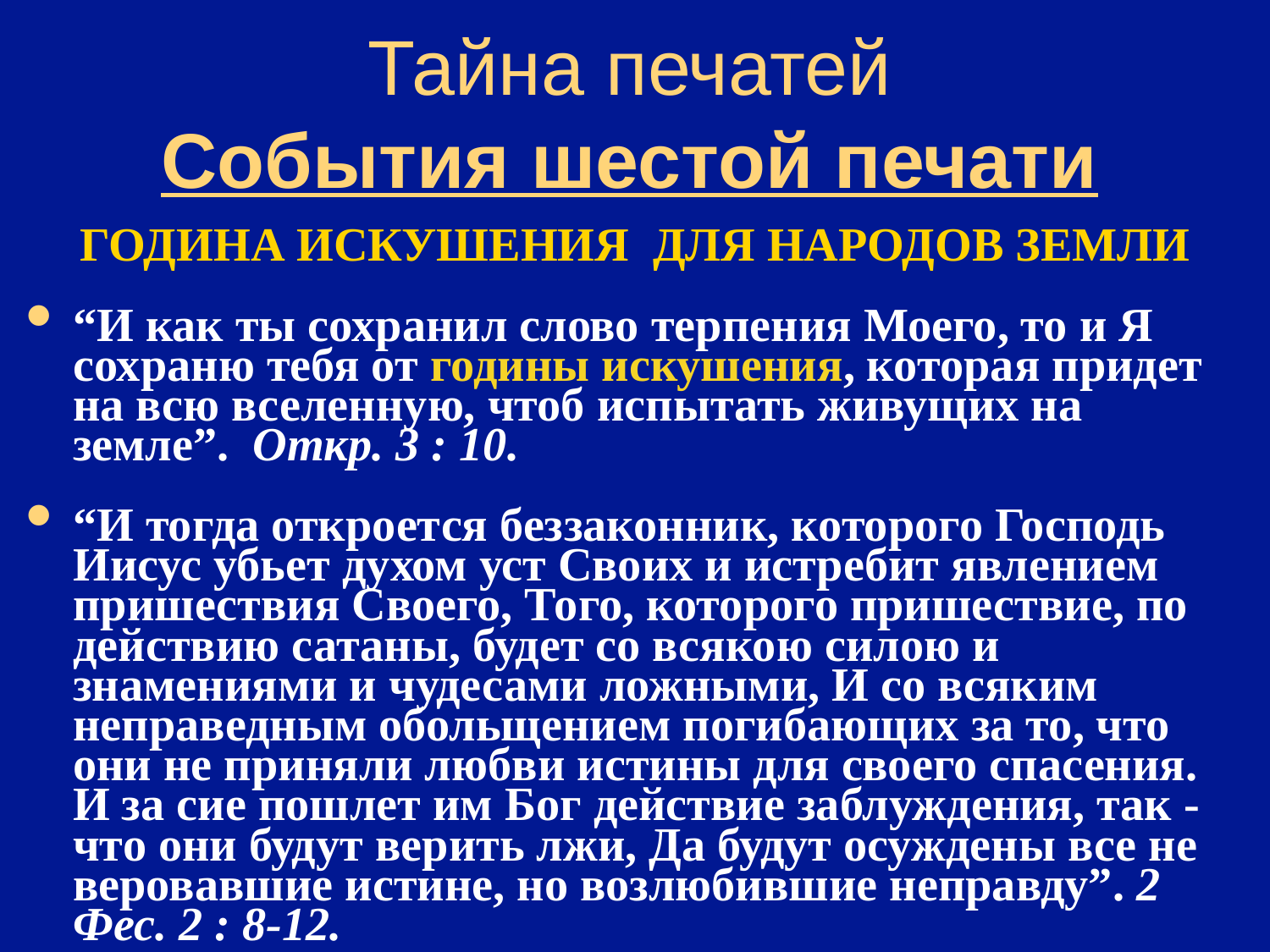

# Тайна печатей События шестой печати
ГОДИНА ИСКУШЕНИЯ  ДЛЯ НАРОДОВ ЗЕМЛИ

“И как ты сохранил слово терпения Моего, то и Я сохраню тебя от годины искушения, которая придет на всю вселенную, чтоб испытать живущих на земле”.  Откр. 3 : 10.

“И тогда откроется беззаконник, которого Господь Иисус убьет духом уст Своих и истребит явлением пришествия Своего, Того, которого пришествие, по действию сатаны, будет со всякою силою и знамениями и чудесами ложными, И со всяким неправедным обольщением погибающих за то, что они не приняли любви истины для своего спасения. И за сие пошлет им Бог действие заблуждения, так - что они будут верить лжи, Да будут осуждены все не веровавшие истине, но возлюбившие неправду”. 2  Фес. 2 : 8-12.